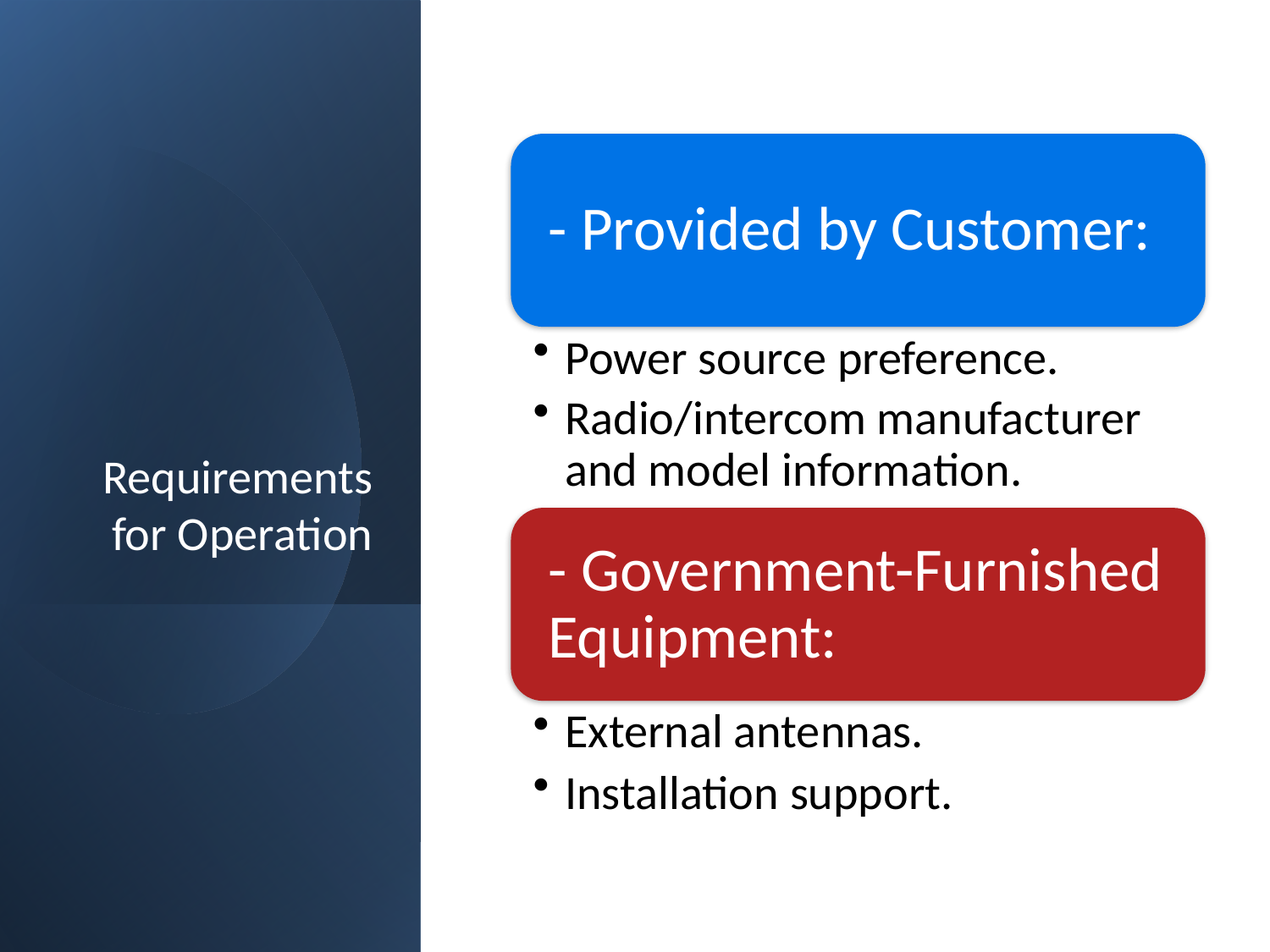

- Provided by Customer:
Power source preference.
Radio/intercom manufacturer and model information.
- Government-Furnished Equipment:
External antennas.
Installation support.

# Requirements for Operation